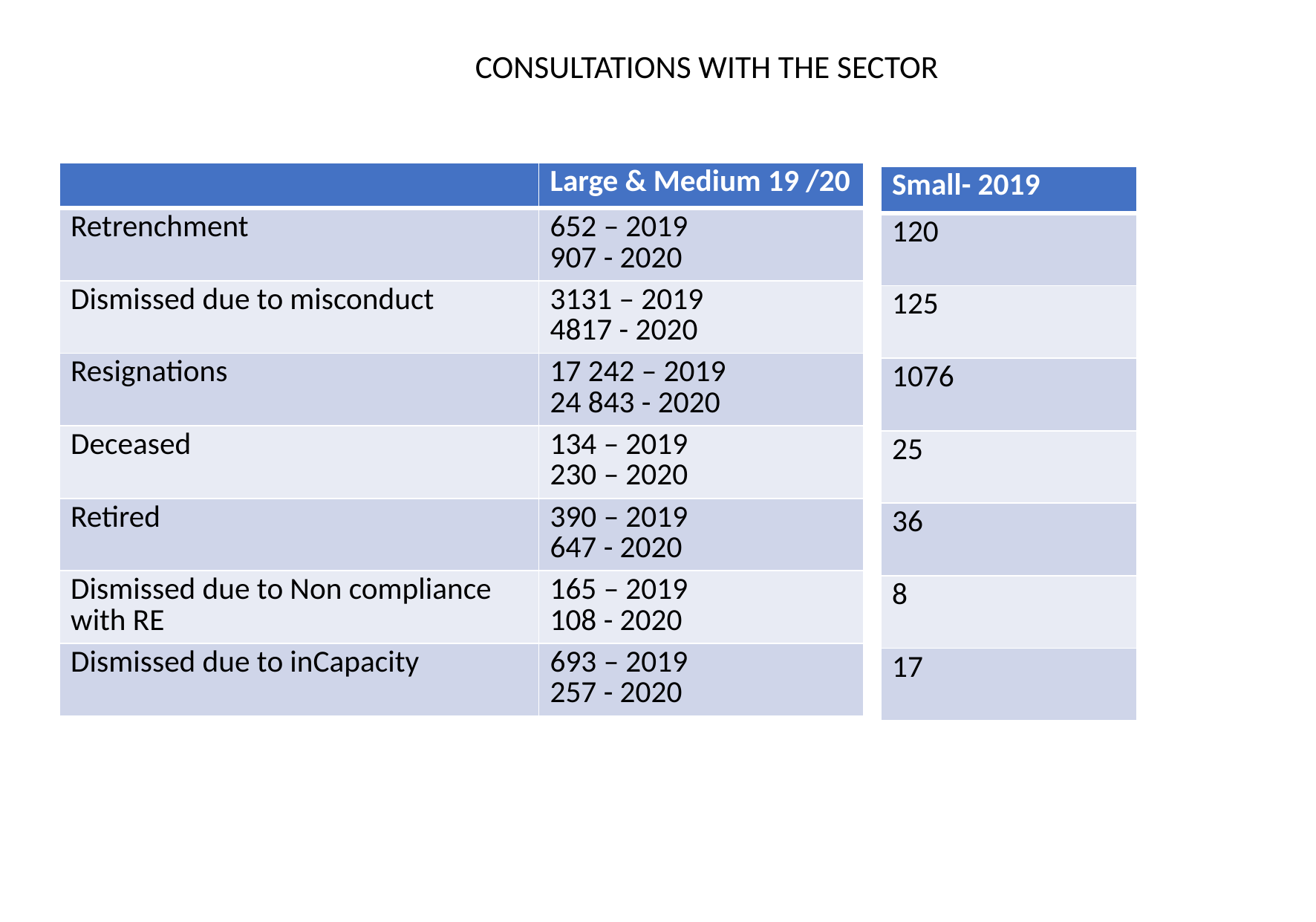

# CONSULTATIONS WITH THE SECTOR

|  | Large & Medium 19 /20 |
| --- | --- |
| Retrenchment | 652 – 2019 907 - 2020 |
| Dismissed due to misconduct | 3131 – 2019 4817 - 2020 |
| Resignations | 17 242 – 2019 24 843 - 2020 |
| Deceased | 134 – 2019 230 – 2020 |
| Retired | 390 – 2019 647 - 2020 |
| Dismissed due to Non compliance with RE | 165 – 2019 108 - 2020 |
| Dismissed due to inCapacity | 693 – 2019 257 - 2020 |
| Small- 2019 |
| --- |
| 120 |
| 125 |
| 1076 |
| 25 |
| 36 |
| 8 |
| 17 |